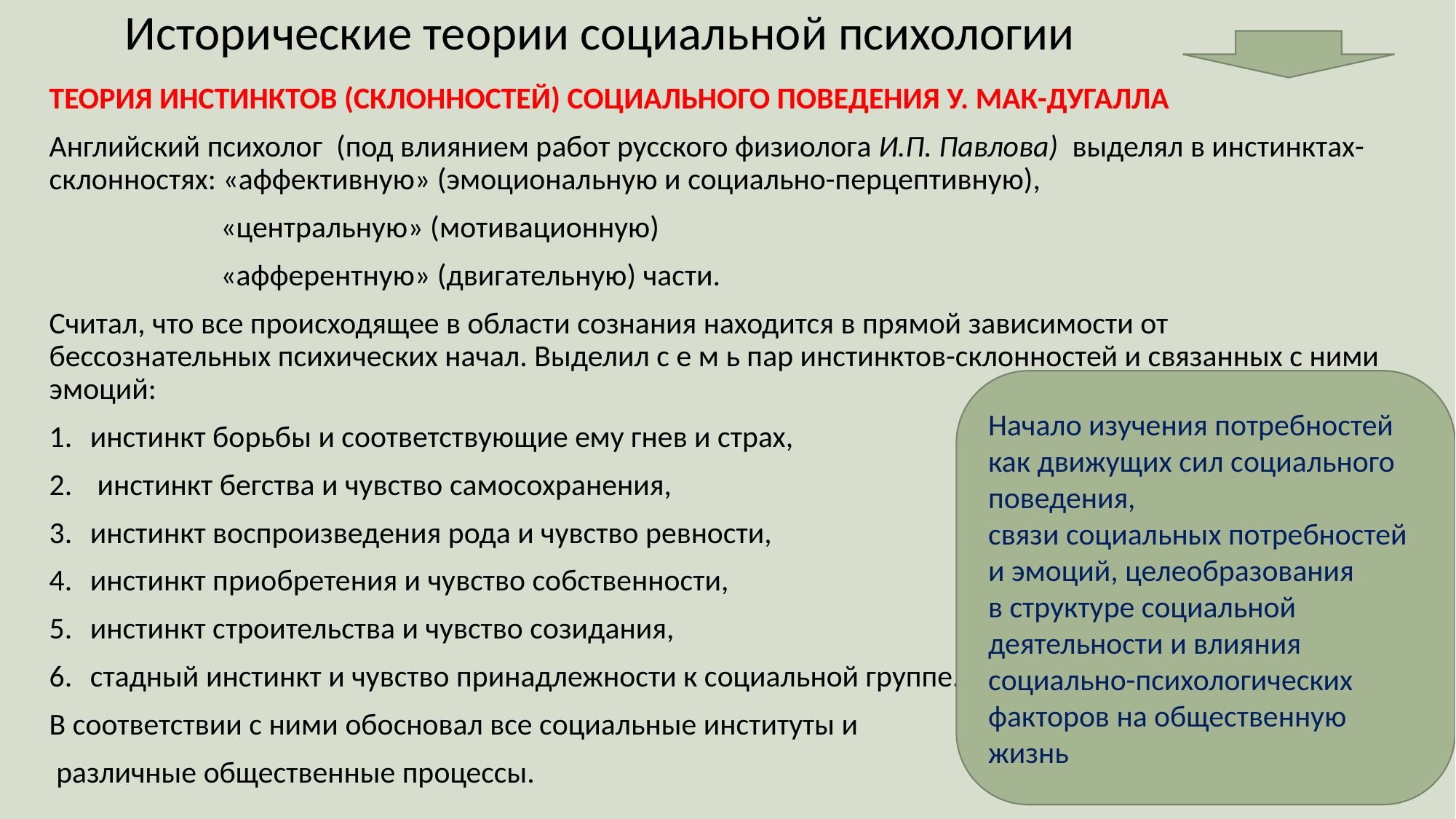

# Исторические теории социальной психологии

ТЕОРИЯ ИНСТИНКТОВ (СКЛОННОСТЕЙ) СОЦИАЛЬНОГО ПОВЕДЕНИЯ У. МАК-ДУГАЛЛА
Английский психолог  (под влиянием работ русского физиолога И.П. Павлова)  выделял в инстинктах-склонностях: «аффективную» (эмоциональную и социально-перцептивную),
	         «центральную» (мотивационную)
 	         «афферентную» (двигательную) части.
Считал, что все происходящее в области сознания находится в прямой зависимости от бессознательных психических начал. Выделил с е м ь пар инстинктов-склонностей и связанных с ними эмоций:
инстинкт борьбы и соответствующие ему гнев и страх,
 инстинкт бегства и чувство самосохранения,
инстинкт воспроизведения рода и чувство ревности,
инстинкт приобретения и чувство собственности,
инстинкт строительства и чувство созидания,
стадный инстинкт и чувство принадлежности к социальной группе.
В соответствии с ними обосновал все социальные институты и
 различные общественные процессы.
Начало изучения потребностей как движущих сил социального поведения,
связи социальных потребностей и эмоций, целеобразования
в структуре социальной деятельности и влияния социально-психологических
факторов на общественную жизнь